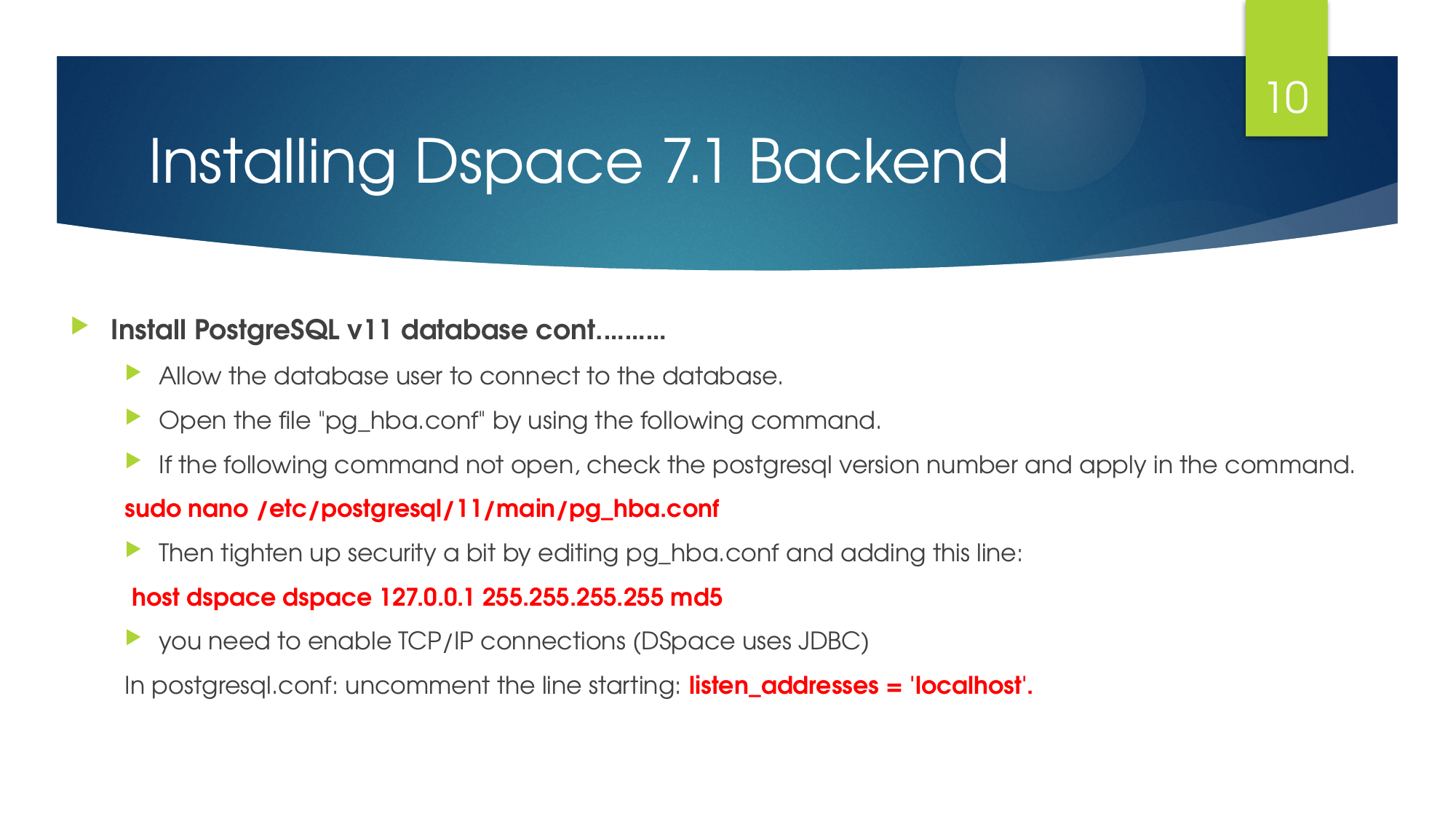

10
# Installing Dspace 7.1 Backend
Install PostgreSQL v11 database cont.………
Allow the database user to connect to the database.
Open the file "pg_hba.conf" by using the following command.
If the following command not open, check the postgresql version number and apply in the command.
sudo nano /etc/postgresql/11/main/pg_hba.conf
Then tighten up security a bit by editing pg_hba.conf and adding this line:
 host dspace dspace 127.0.0.1 255.255.255.255 md5
you need to enable TCP/IP connections (DSpace uses JDBC)
In postgresql.conf: uncomment the line starting: listen_addresses = 'localhost'.